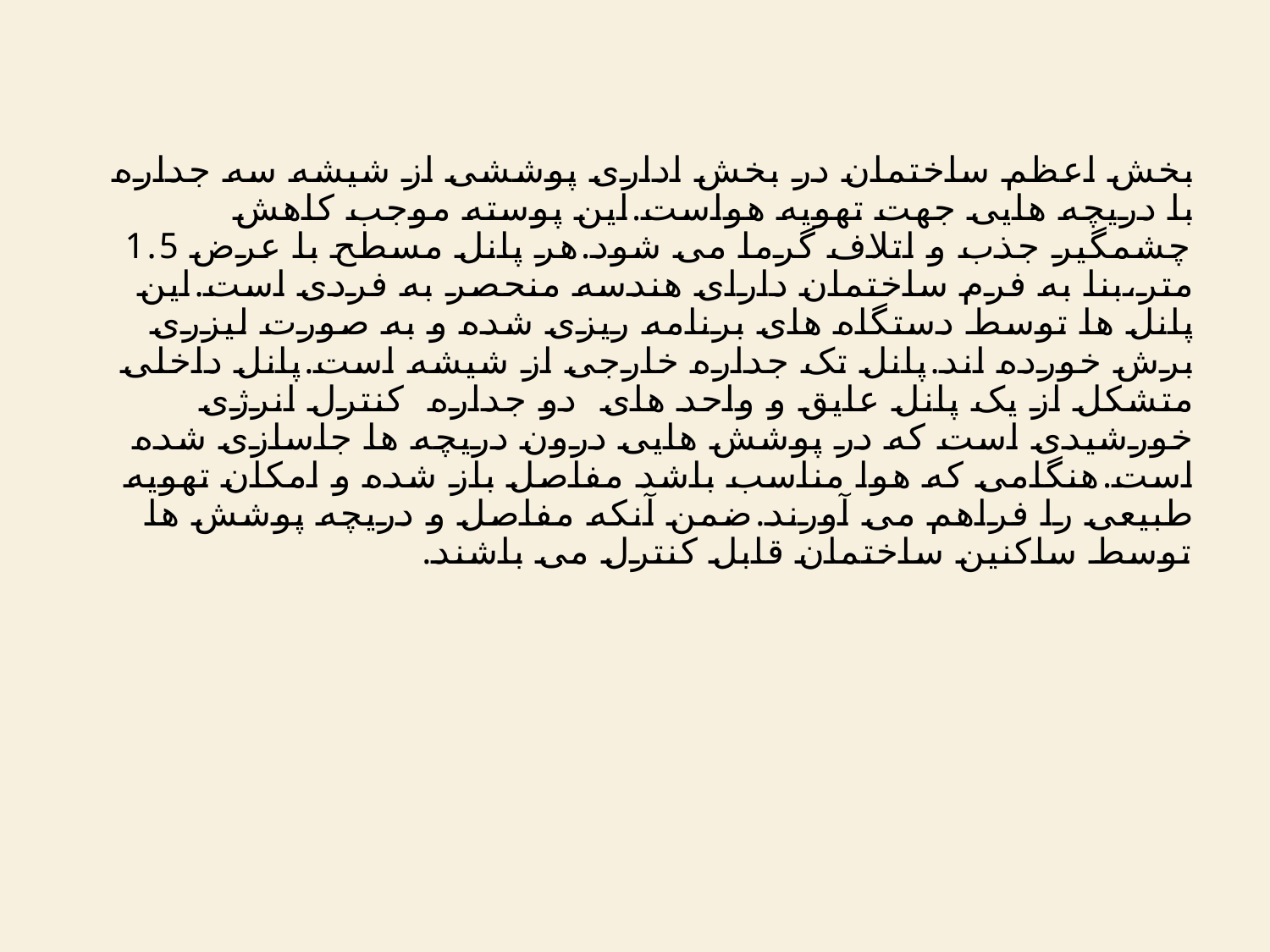

# بخش اعظم ساختمان در بخش اداری پوششی از شیشه سه جداره با دریچه هایی جهت تهویه هواست.این پوسته موجب کاهش چشمگیر جذب و اتلاف گرما می شود.هر پانل مسطح با عرض 1.5 متر،بنا به فرم ساختمان دارای هندسه منحصر به فردی است.این پانل ها توسط دستگاه های برنامه ریزی شده و به صورت لیزری برش خورده اند.پانل تک جداره خارجی از شیشه است.پانل داخلی متشکل از یک پانل عایق و واحد های  دو جداره  کنترل انرژی خورشیدی است که در پوشش هایی درون دریچه ها جاسازی شده است.هنگامی که هوا مناسب باشد مفاصل باز شده و امکان تهویه طبیعی را فراهم می آورند.ضمن آنکه مفاصل و دریچه پوشش ها توسط ساکنین ساختمان قابل کنترل می باشند.